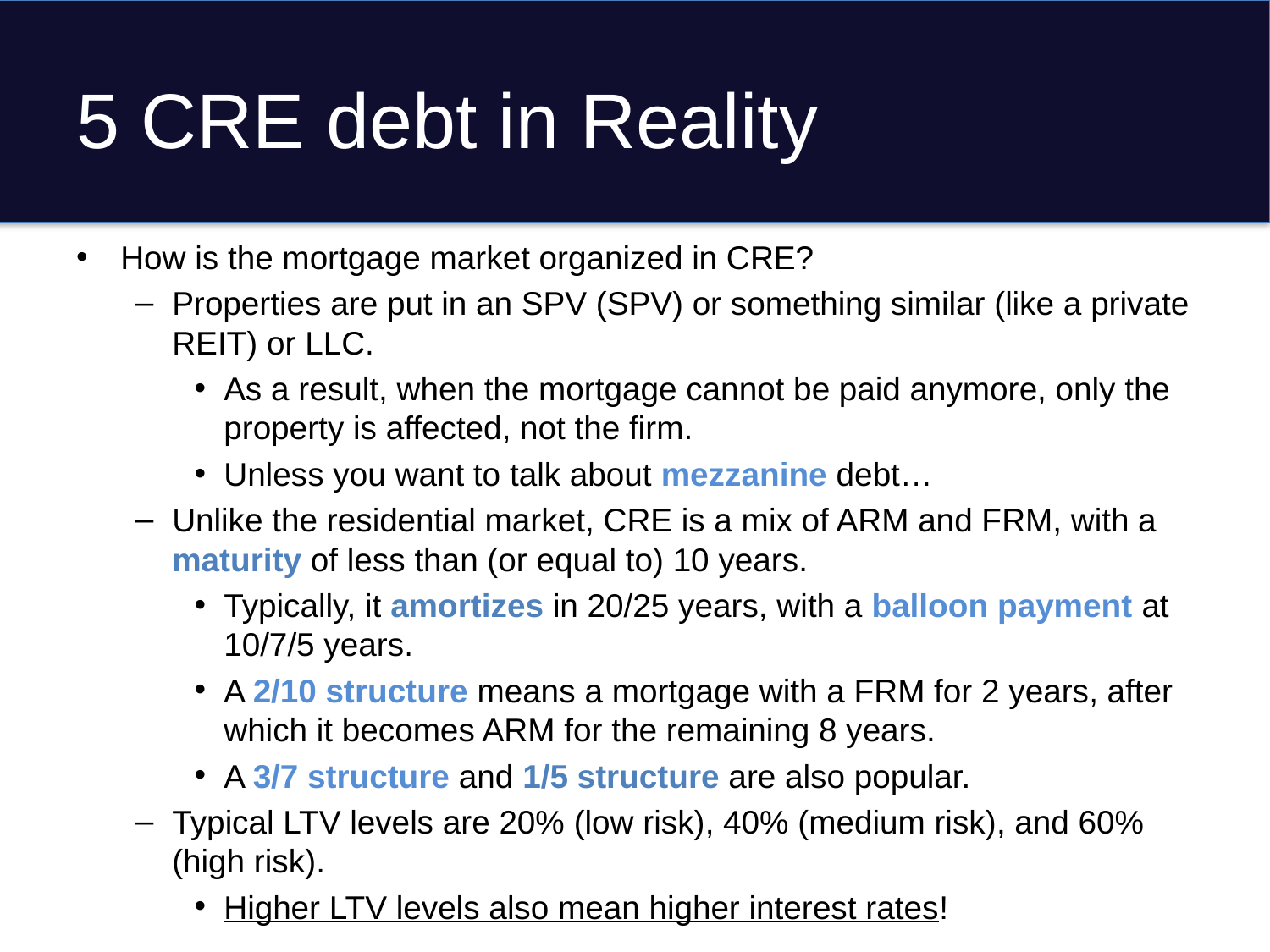

# 5 CRE debt in Reality
How is the mortgage market organized in CRE?
Properties are put in an SPV (SPV) or something similar (like a private REIT) or LLC.
As a result, when the mortgage cannot be paid anymore, only the property is affected, not the firm.
Unless you want to talk about mezzanine debt…
Unlike the residential market, CRE is a mix of ARM and FRM, with a maturity of less than (or equal to) 10 years.
Typically, it amortizes in 20/25 years, with a balloon payment at 10/7/5 years.
A 2/10 structure means a mortgage with a FRM for 2 years, after which it becomes ARM for the remaining 8 years.
A 3/7 structure and 1/5 structure are also popular.
Typical LTV levels are 20% (low risk), 40% (medium risk), and 60% (high risk).
Higher LTV levels also mean higher interest rates!